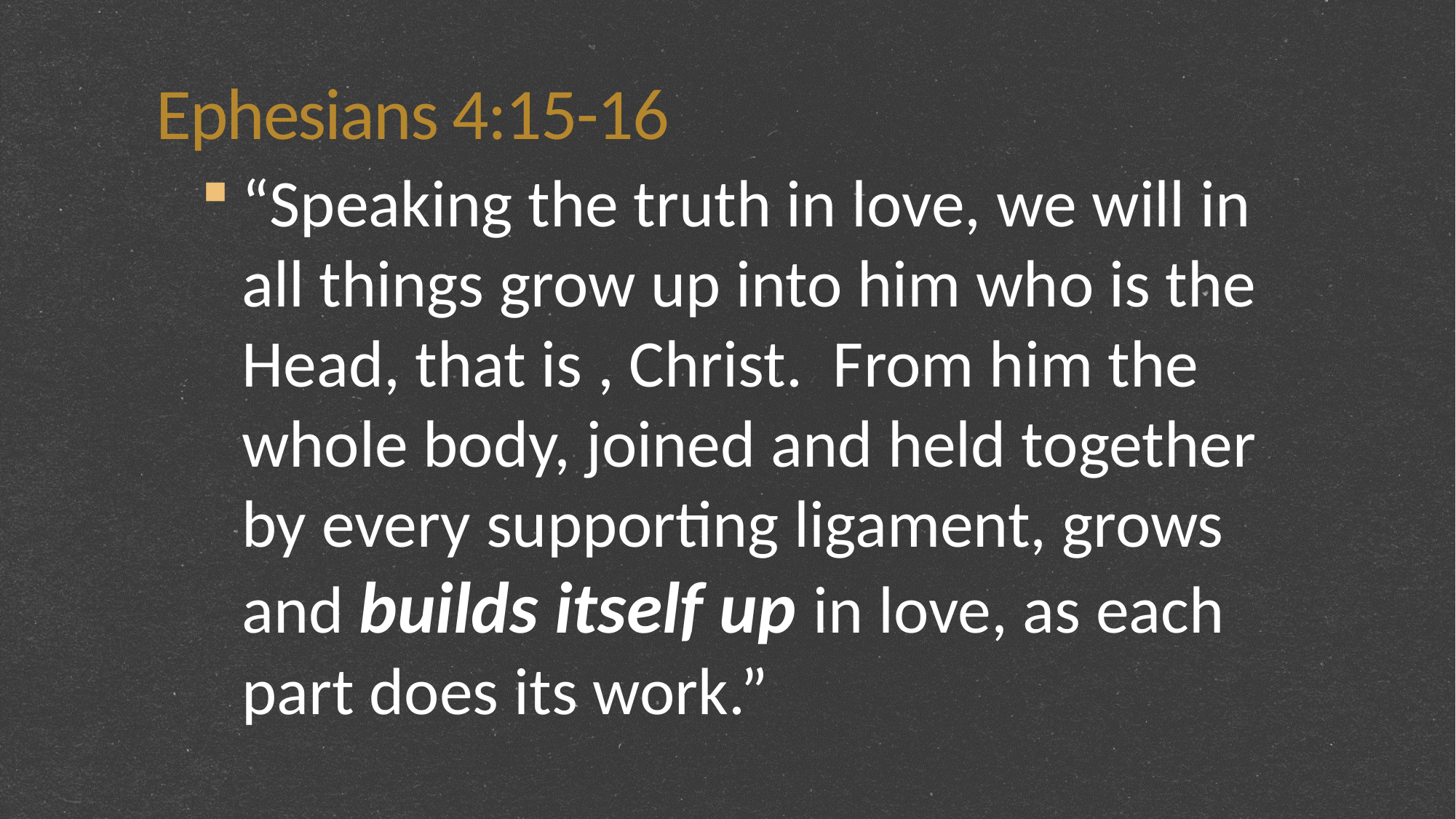

# Ephesians 4:15-16
“Speaking the truth in love, we will in all things grow up into him who is the Head, that is , Christ.  From him the whole body, joined and held together by every supporting ligament, grows and builds itself up in love, as each part does its work.”